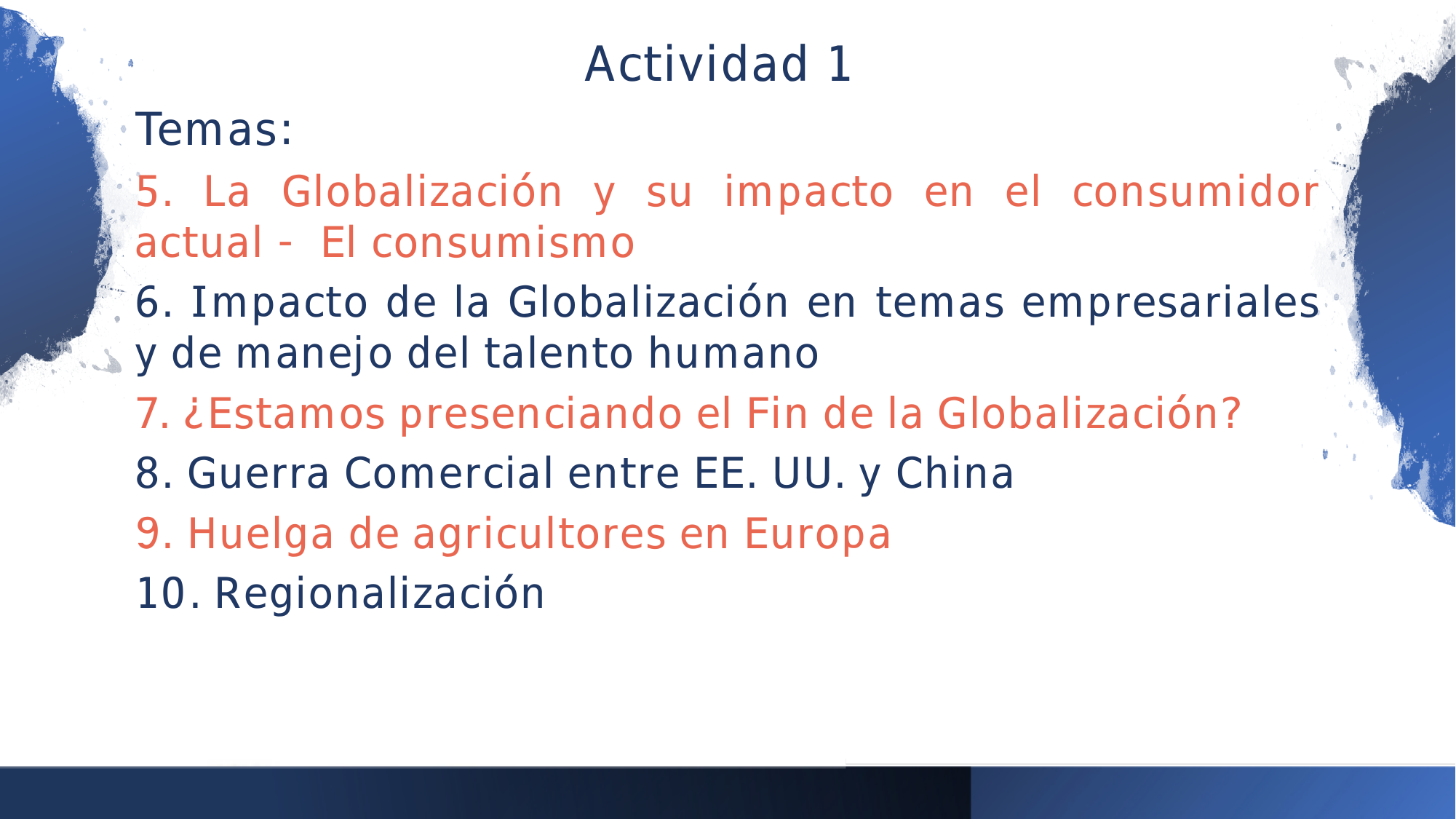

Actividad 1
Temas:
5. La Globalización y su impacto en el consumidor actual -  El consumismo
6. Impacto de la Globalización en temas empresariales y de manejo del talento humano
7. ¿Estamos presenciando el Fin de la Globalización?
8. Guerra Comercial entre EE. UU. y China
9. Huelga de agricultores en Europa
10. Regionalización